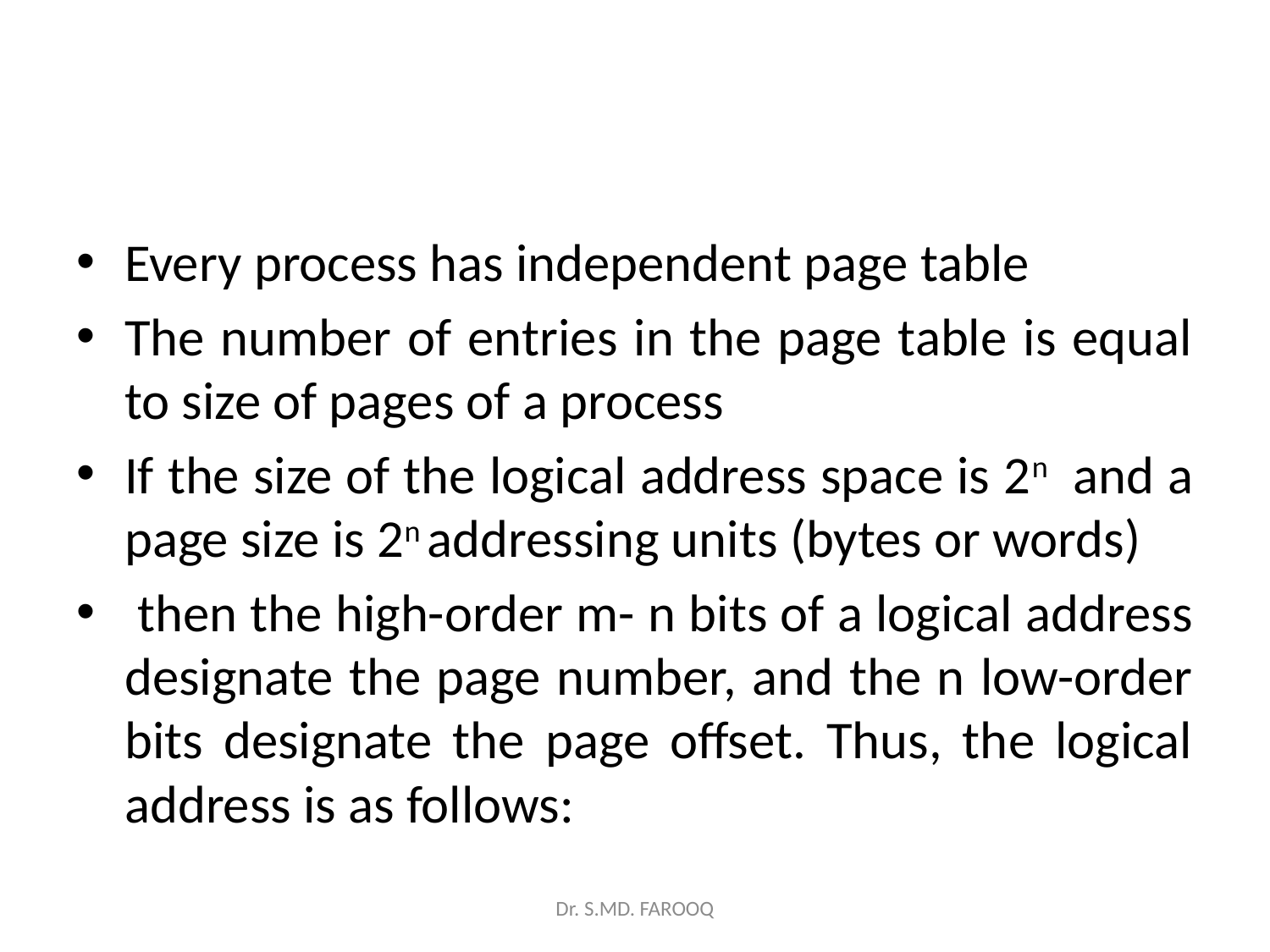

#
Every process has independent page table
The number of entries in the page table is equal to size of pages of a process
If the size of the logical address space is 2n   and a page size is 2n addressing units (bytes or words)
 then the high-order m- n bits of a logical address designate the page number, and the n low-order bits designate the page offset. Thus, the logical address is as follows:
Dr. S.MD. FAROOQ